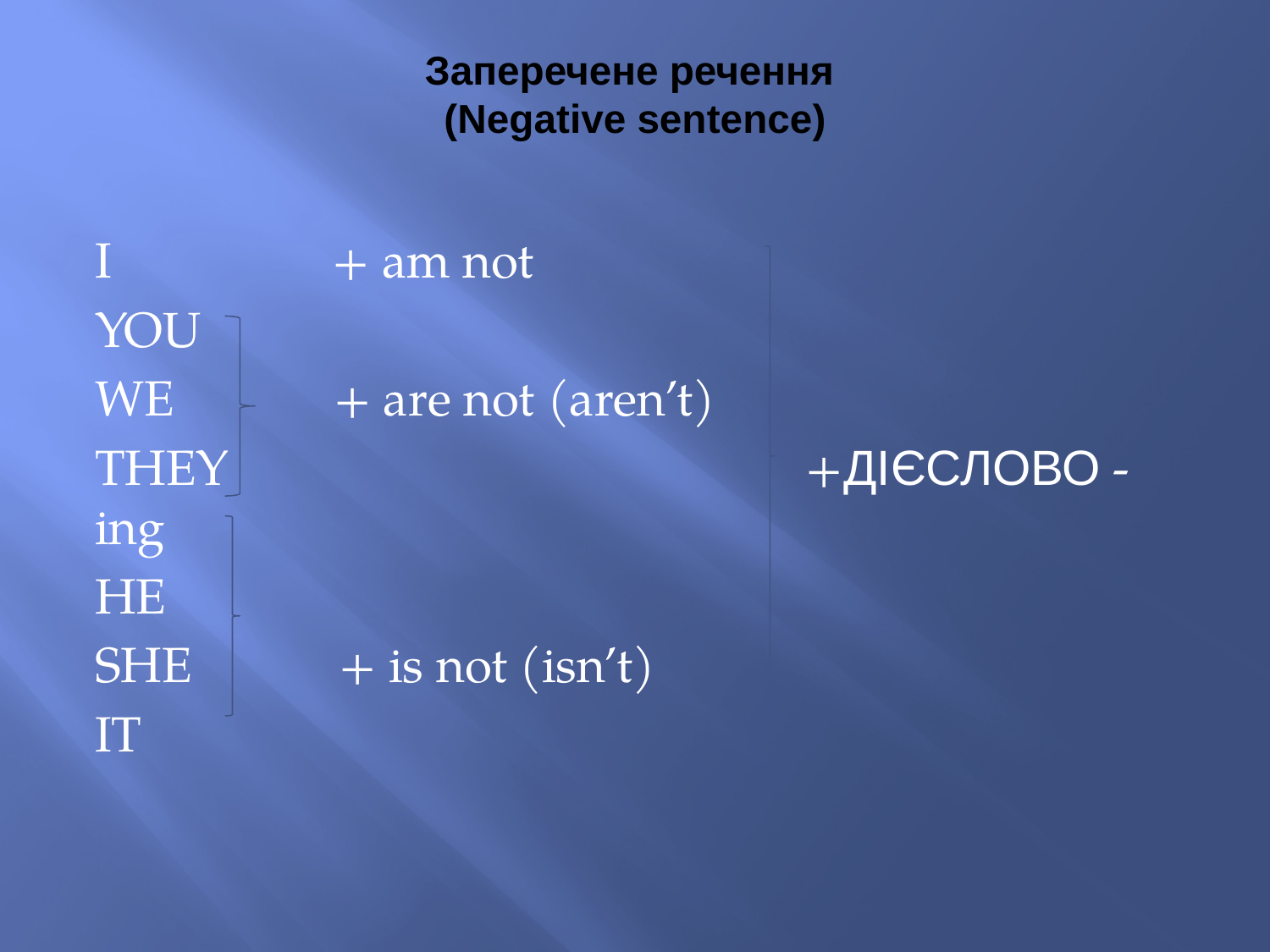

# Заперечене речення (Negative sentence)
I                  + am not
YOU
WE             + are not (aren’t)
THEY                                               +ДІЄСЛОВО -ing
HE
SHE            + is not (isn’t)
IT